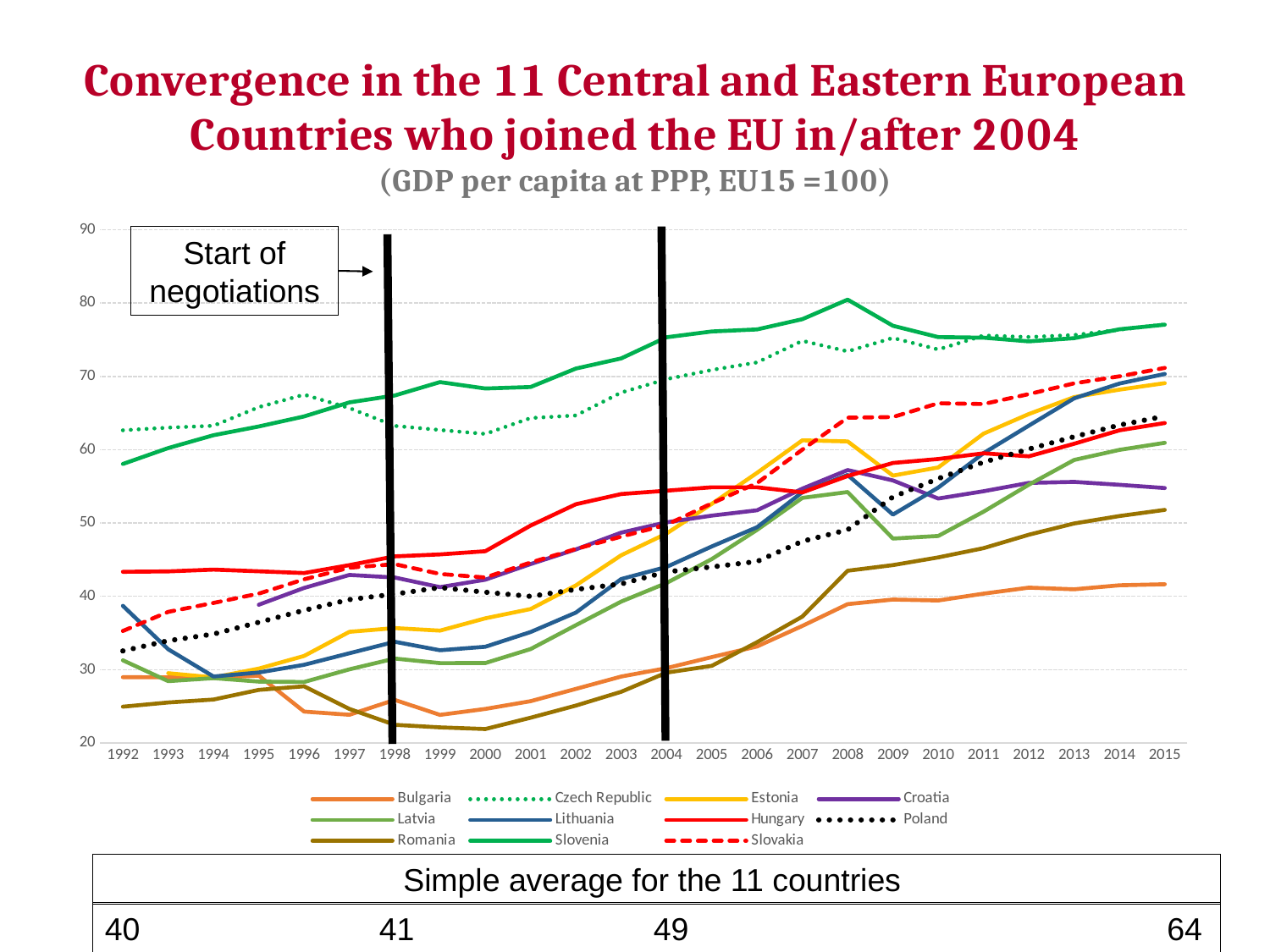

4
# Convergence in the 11 Central and Eastern European Countries who joined the EU in/after 2004 (GDP per capita at PPP, EU15 =100)

### Chart

| Category | Bulgaria  | Czech Republic  | Estonia  | Croatia  | Latvia  | Lithuania  | Hungary  | Poland  | Romania  | Slovenia  | Slovakia  |
|---|---|---|---|---|---|---|---|---|---|---|---|
| 1992 | 28.970493549552955 | 62.64914190983497 | None | None | 31.271914832540848 | 38.70504559207443 | 43.34080183717124 | 32.558488068935425 | 24.95018275450027 | 58.05609851277436 | 35.274644765716275 |
| 1993 | 28.949704577193234 | 63.013918299139895 | 29.51868838388179 | None | 28.435173397584357 | 32.77996235616056 | 43.39926292831692 | 33.9438872599888 | 25.522592360365643 | 60.22310579557077 | 37.87583993465685 |
| 1994 | 28.863904035740976 | 63.262603358018836 | 28.947160244137073 | None | 28.839618669969624 | 29.06919559013162 | 43.6420193253979 | 34.851491392525084 | 25.925596056366388 | 61.975534291876905 | 39.096672904889324 |
| 1995 | 29.189805697687742 | 65.80691973637038 | 30.146241145989784 | 38.852026668475425 | 28.372674673441132 | 29.613304826465104 | 43.413163584090796 | 36.45814511941479 | 27.2397147565222 | 63.17005342472859 | 40.37525556718959 |
| 1996 | 24.283157531915542 | 67.50997343678814 | 31.86585088719823 | 41.14046752557647 | 28.314828970101978 | 30.66017681987359 | 43.17293923080854 | 38.089829975872384 | 27.732786919113227 | 64.53425219067668 | 42.312325960945664 |
| 1997 | 23.84939139485608 | 65.6826827364308 | 35.15577565662031 | 42.91569775846616 | 30.039114290552682 | 32.23268459508242 | 44.25501113125797 | 39.55546216404872 | 24.647062710905328 | 66.45015096381412 | 43.900937999512614 |
| 1998 | 25.87587127845452 | 63.24970442955645 | 35.67359936154809 | 42.56441559031615 | 31.51279718780897 | 33.803282930794545 | 45.44964734026109 | 40.30790686740764 | 22.478416196766457 | 67.39025866981942 | 44.38638390674493 |
| 1999 | 23.83481090257474 | 62.69178534377063 | 35.32434216731114 | 41.25365462604923 | 30.89380364047911 | 32.64118645666321 | 45.71734414788268 | 41.18796567009337 | 22.131519381307175 | 69.22201263793266 | 43.04894841082712 |
| 2000 | 24.64624899580715 | 62.15466220603286 | 37.00152967458649 | 42.26757199925167 | 30.901319481891512 | 33.124475893869196 | 46.153473681893715 | 40.56498916021965 | 21.903751554435505 | 68.34370357327582 | 42.565671461114356 |
| 2001 | 25.701322431129142 | 64.31699208072851 | 38.269246722638314 | 44.40143878464815 | 32.80935252563713 | 35.133444936282096 | 49.650748002101594 | 39.991066091776766 | 23.444829926040004 | 68.54923966059658 | 44.61308732469864 |
| 2002 | 27.378152636886213 | 64.66647750914285 | 41.489276340116255 | 46.39741775163397 | 36.066314877790724 | 37.78577331373374 | 52.566448473738674 | 40.9360319439079 | 25.102016843843295 | 71.06353128420037 | 46.457887496494656 |
| 2003 | 29.06225911870384 | 67.79543795964975 | 45.59589979502259 | 48.68299754634567 | 39.27911487847064 | 42.355869356246146 | 53.952033479370506 | 41.68499314142456 | 26.984656656676375 | 72.44970583237493 | 48.142438369276206 |
| 2004 | 30.20493905085013 | 69.61473825397452 | 48.55505148132077 | 50.09984614777703 | 41.809381040672214 | 44.00295869659553 | 54.408300130182646 | 43.3349244546136 | 29.59260720343998 | 75.332675845201 | 49.75529606690599 |
| 2005 | 31.70802498220264 | 70.87414474578816 | 52.61231764130954 | 51.01217381500418 | 45.07693907455238 | 46.79546535770508 | 54.87148761574 | 44.011154156584034 | 30.51818225794349 | 76.12391916017017 | 52.685640108951475 |
| 2006 | 33.160435357297274 | 71.9047081420934 | 56.84541301838989 | 51.738920667927346 | 49.07095775047729 | 49.430935983338486 | 54.877222228474366 | 44.757499334751806 | 33.74403863195203 | 76.40116880387103 | 55.44626809375262 |
| 2007 | 35.962870517739844 | 74.84885437035852 | 61.279655193563784 | 54.68853795126678 | 53.43207222416854 | 54.204996685486456 | 54.17831424499263 | 47.49924890662636 | 37.23472196377218 | 77.79778383272813 | 60.01061060166132 |
| 2008 | 38.93191155471297 | 73.41061167996337 | 61.12942562362366 | 57.22379297692789 | 54.22805316074449 | 56.55642915973635 | 56.408586369500455 | 49.08874953614194 | 43.48370805174045 | 80.46539671090694 | 64.36891284202787 |
| 2009 | 39.56467678808073 | 75.24182453248373 | 56.466414220216066 | 55.806299358444825 | 47.8753622207353 | 51.150681966196075 | 58.19209312722535 | 53.56009377290903 | 44.2592360475976 | 76.9015217083243 | 64.45280725486614 |
| 2010 | 39.430596211020166 | 73.66733168279411 | 57.57658044623311 | 53.33958345797161 | 48.22897810462164 | 54.831230513887064 | 58.728685958463295 | 56.06068042291157 | 45.304973004691895 | 75.36203017040485 | 66.3337287128266 |
| 2011 | 40.366682073476476 | 75.56833620460243 | 62.182689748869 | 54.333410367382385 | 51.54750899897755 | 59.526450691205504 | 59.50957323136826 | 58.29796770172416 | 46.564946706444246 | 75.27791783968514 | 66.22981357760129 |
| 2012 | 41.1819252927492 | 75.36617626575728 | 64.86429038756845 | 55.47022185724698 | 55.22880594688435 | 63.28653286315122 | 59.10176000320737 | 60.085084851557724 | 48.39893037371598 | 74.77236570656751 | 67.58048723502573 |
| 2013 | 40.9614462238141 | 75.63769181133391 | 67.17590915207917 | 55.610466420292404 | 58.602360914138224 | 67.00510346683782 | 60.80744505750459 | 61.772134864028324 | 49.93847544711407 | 75.21205784619205 | 69.0474908817369 |
| 2014 | 41.5031619257417 | 76.36153337072123 | 68.18984211578714 | 55.2126161947959 | 59.97667856750929 | 69.02346214205743 | 62.6431921816648 | 63.358286278662845 | 50.95470431130073 | 76.42222699482741 | 70.00738556912309 |
| 2015 | 41.65006451245905 | 77.0921299971299 | 69.07442074534514 | 54.76988186075135 | 60.935734472407034 | 70.33044212366224 | 63.63569077458907 | 64.56598241227469 | 51.794034601431946 | 77.05179354978836 | 71.15617574279827 |
Start of negotiations
Simple average for the 11 countries
40                           41                           49                                                      64